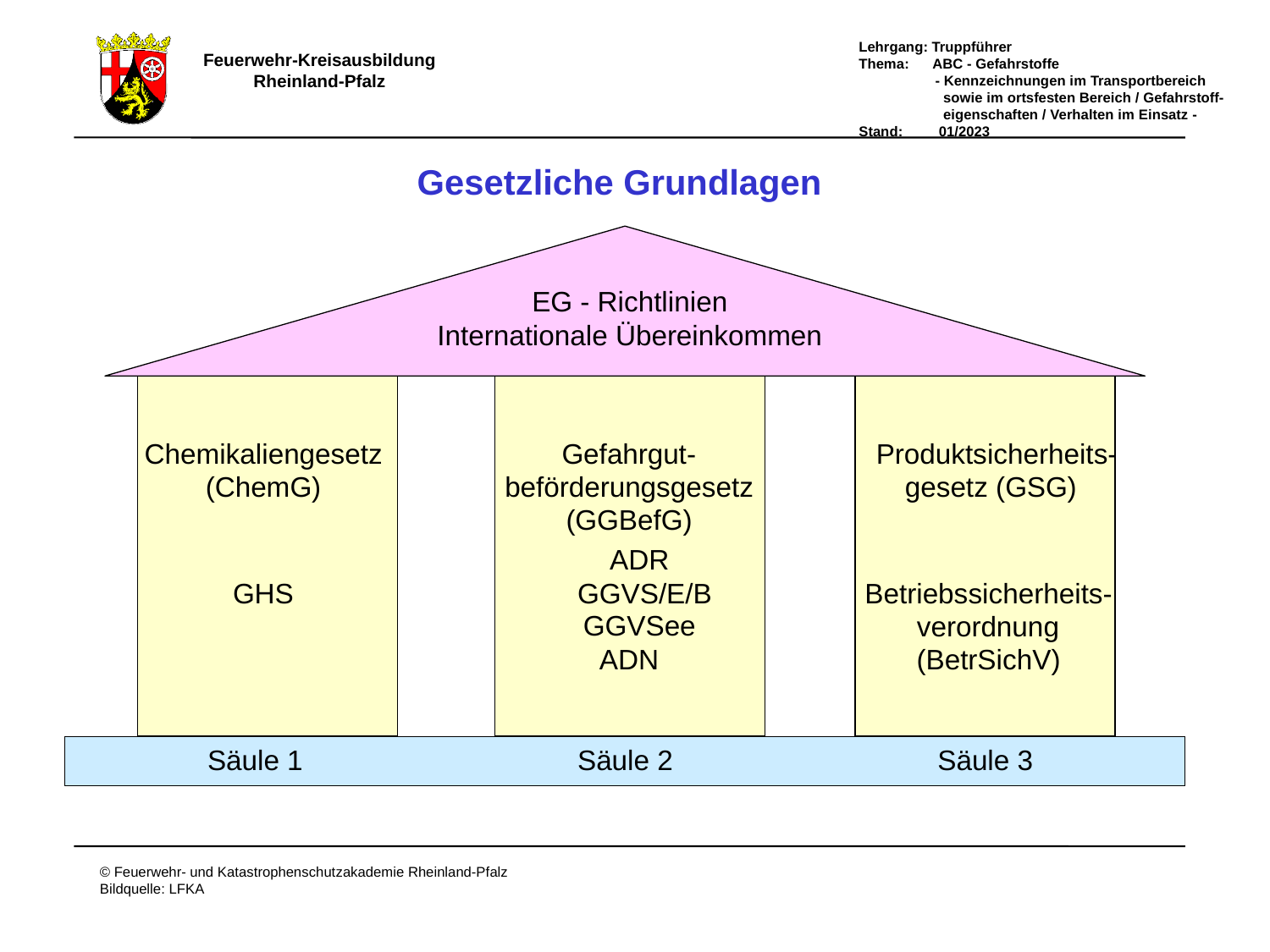

Gesetzliche Grundlagen

EG - Richtlinien
Internationale Übereinkommen

Chemikaliengesetz
(ChemG)
GHS

Gefahrgut-
beförderungsgesetz
(GGBefG)
GGVS/E/B
GGVSee
ADN
Produktsicherheits-
gesetz (GSG)
Betriebssicherheits-
verordnung
(BetrSichV)
ADR
Säule 1
Säule 2
Säule 3

Gesetzliche Grundlagen